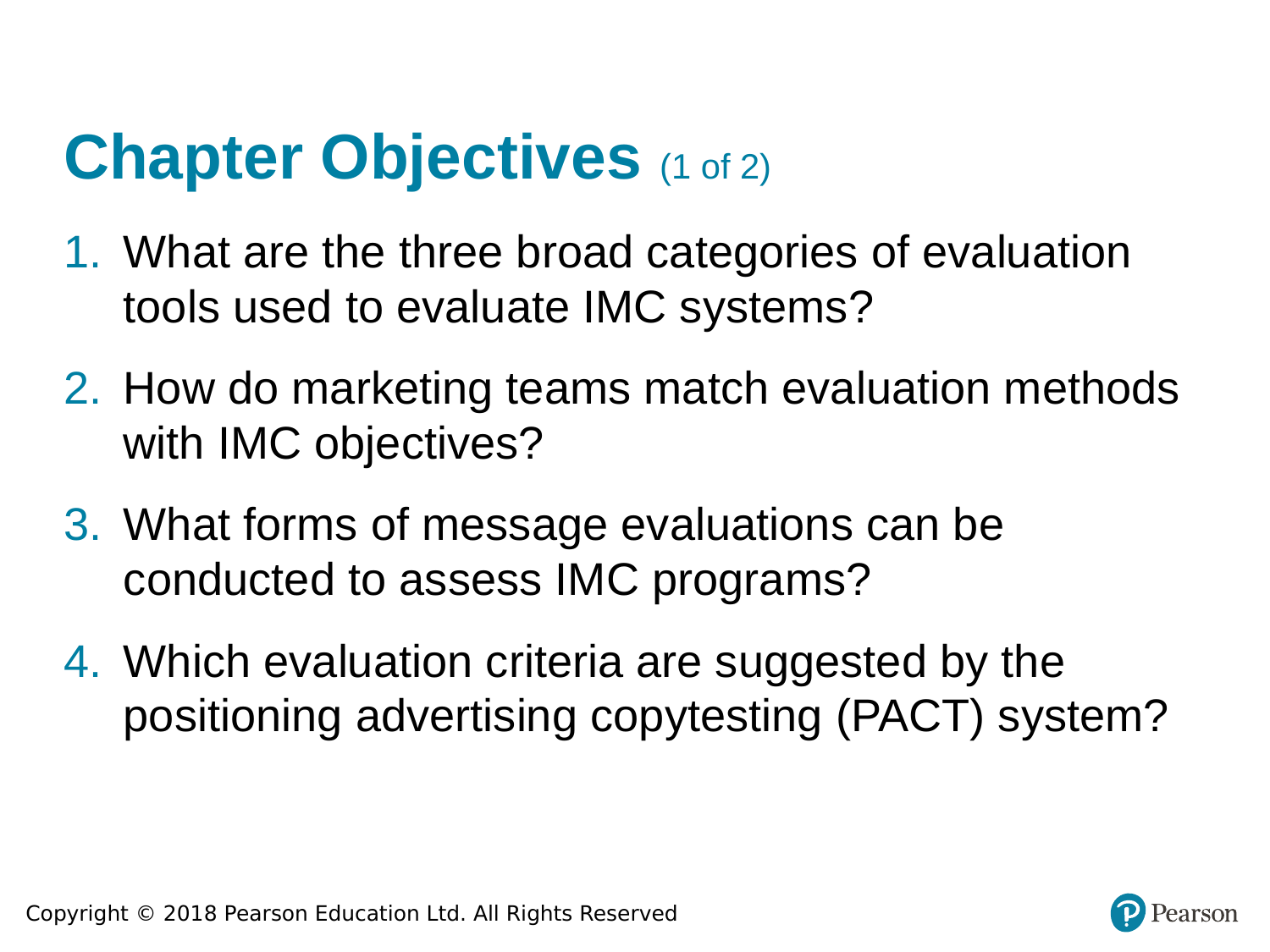

# Chapter Objectives (1 of 2)
What are the three broad categories of evaluation tools used to evaluate IMC systems?
How do marketing teams match evaluation methods with IMC objectives?
What forms of message evaluations can be conducted to assess IMC programs?
Which evaluation criteria are suggested by the positioning advertising copytesting (PACT) system?